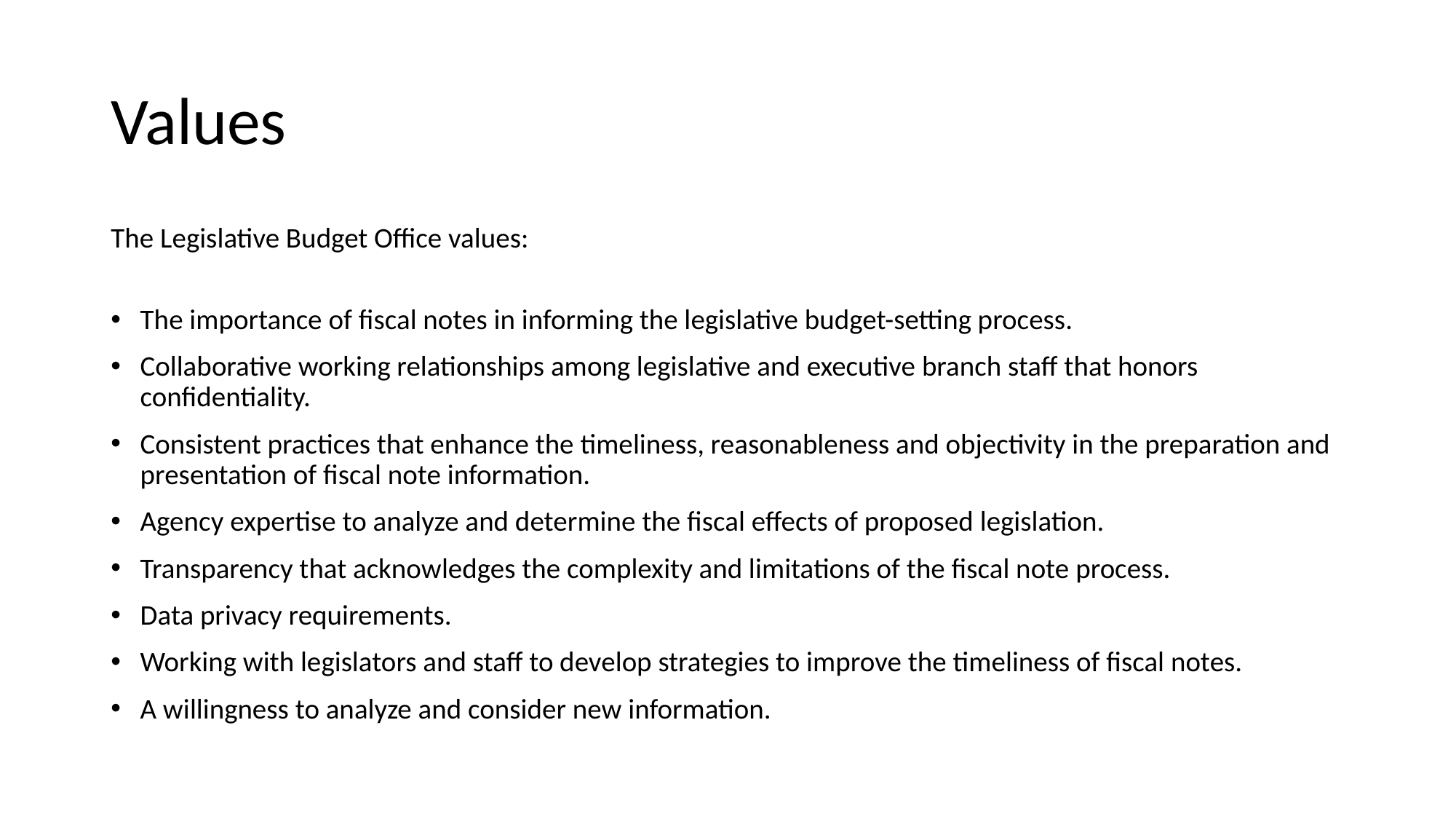

# Values
The Legislative Budget Office values:

The importance of fiscal notes in informing the legislative budget-setting process.
Collaborative working relationships among legislative and executive branch staff that honors confidentiality.
Consistent practices that enhance the timeliness, reasonableness and objectivity in the preparation and presentation of fiscal note information.
Agency expertise to analyze and determine the fiscal effects of proposed legislation.
Transparency that acknowledges the complexity and limitations of the fiscal note process.
Data privacy requirements.
Working with legislators and staff to develop strategies to improve the timeliness of fiscal notes.
A willingness to analyze and consider new information.